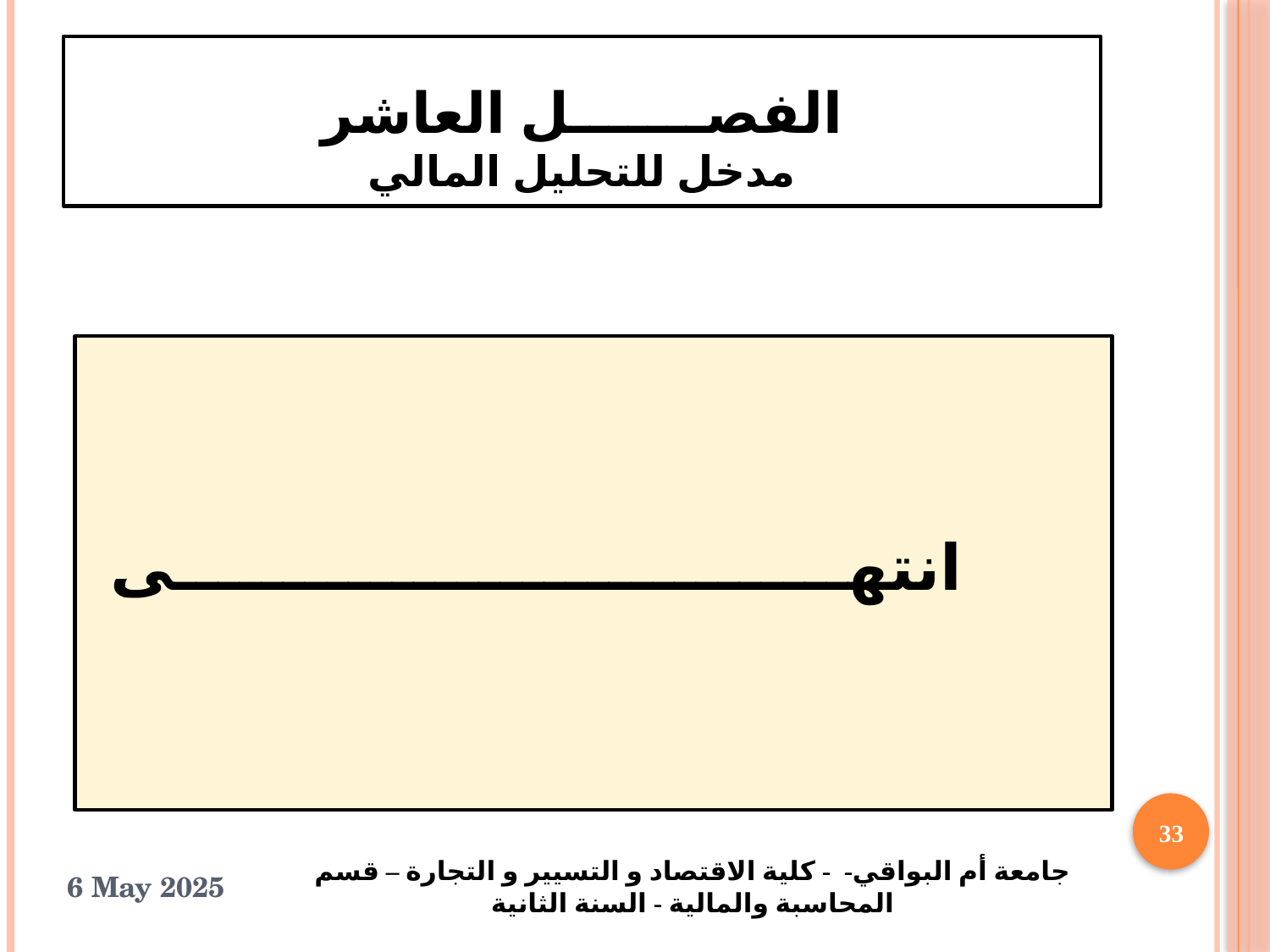

# الفصـــــــل العاشر مدخل للتحليل المالي

انتهـــــــــــــــــــــــــــــــى

33
6 May 2025
جامعة أم البواقي-  - كلية الاقتصاد و التسيير و التجارة – قسم المحاسبة والمالية - السنة الثانية